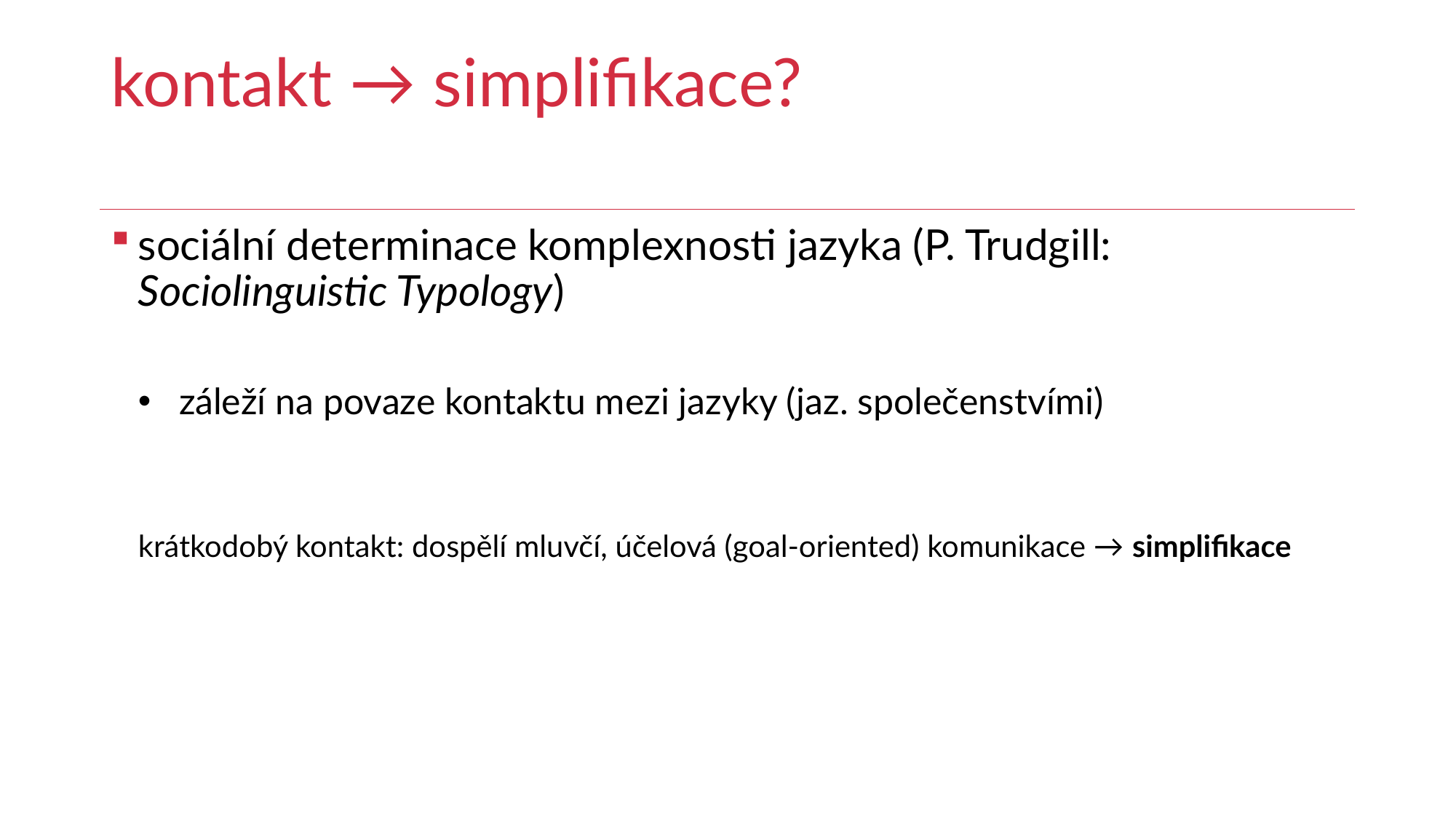

# kontakt → simplifikace?
sociální determinace komplexnosti jazyka (P. Trudgill: Sociolinguistic Typology)

záleží na povaze kontaktu mezi jazyky (jaz. společenstvími)

krátkodobý kontakt: dospělí mluvčí, účelová (goal-oriented) komunikace → simplifikace